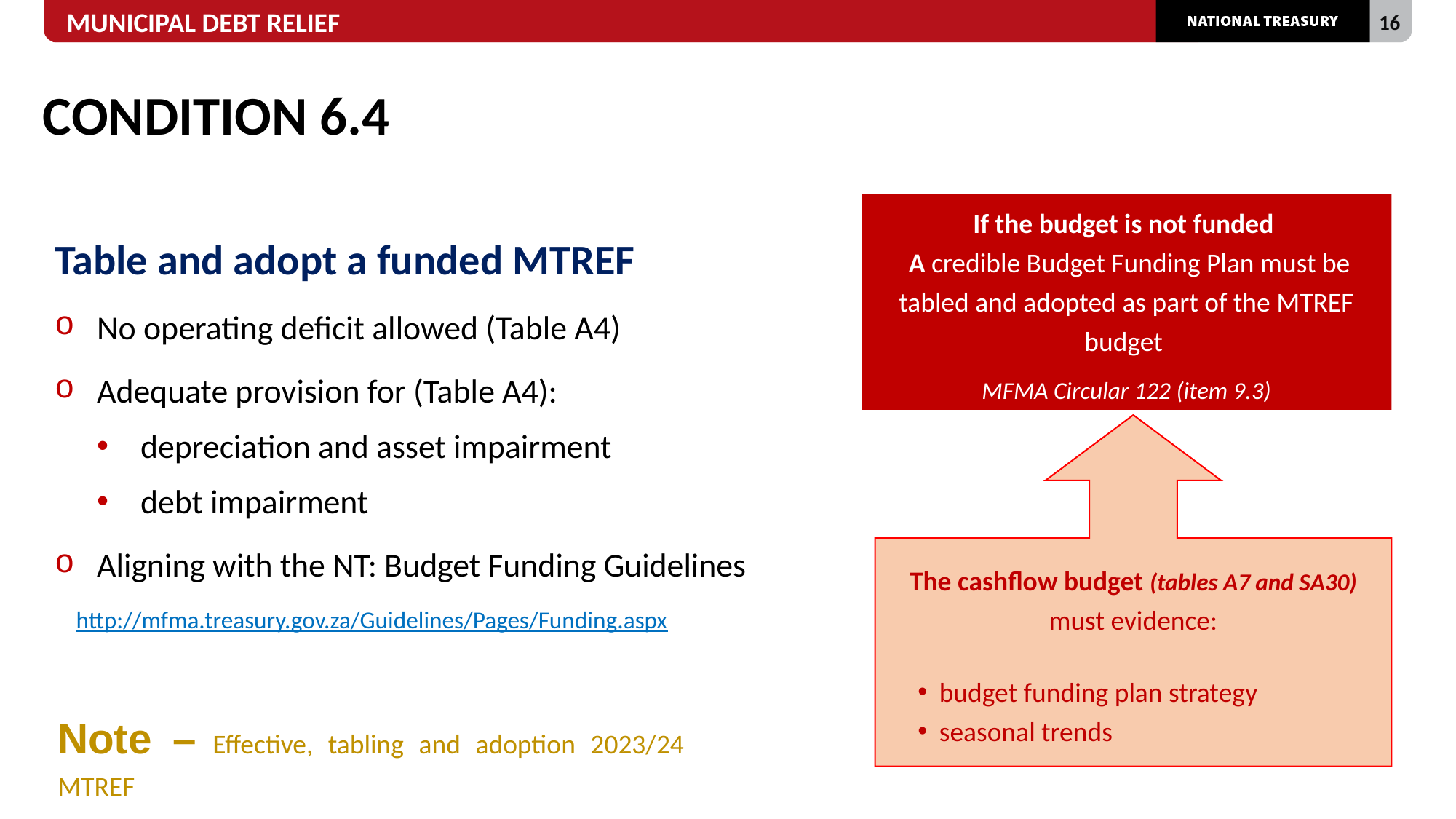

# CONDITION 6.4
If the budget is not funded
 A credible Budget Funding Plan must be tabled and adopted as part of the MTREF budget

MFMA Circular 122 (item 9.3)
Table and adopt a funded MTREF
No operating deficit allowed (Table A4)
Adequate provision for (Table A4):
depreciation and asset impairment
debt impairment
Aligning with the NT: Budget Funding Guidelines
http://mfma.treasury.gov.za/Guidelines/Pages/Funding.aspx
The cashflow budget (tables A7 and SA30) must evidence:
budget funding plan strategy
seasonal trends
Note – Effective, tabling and adoption 2023/24 MTREF